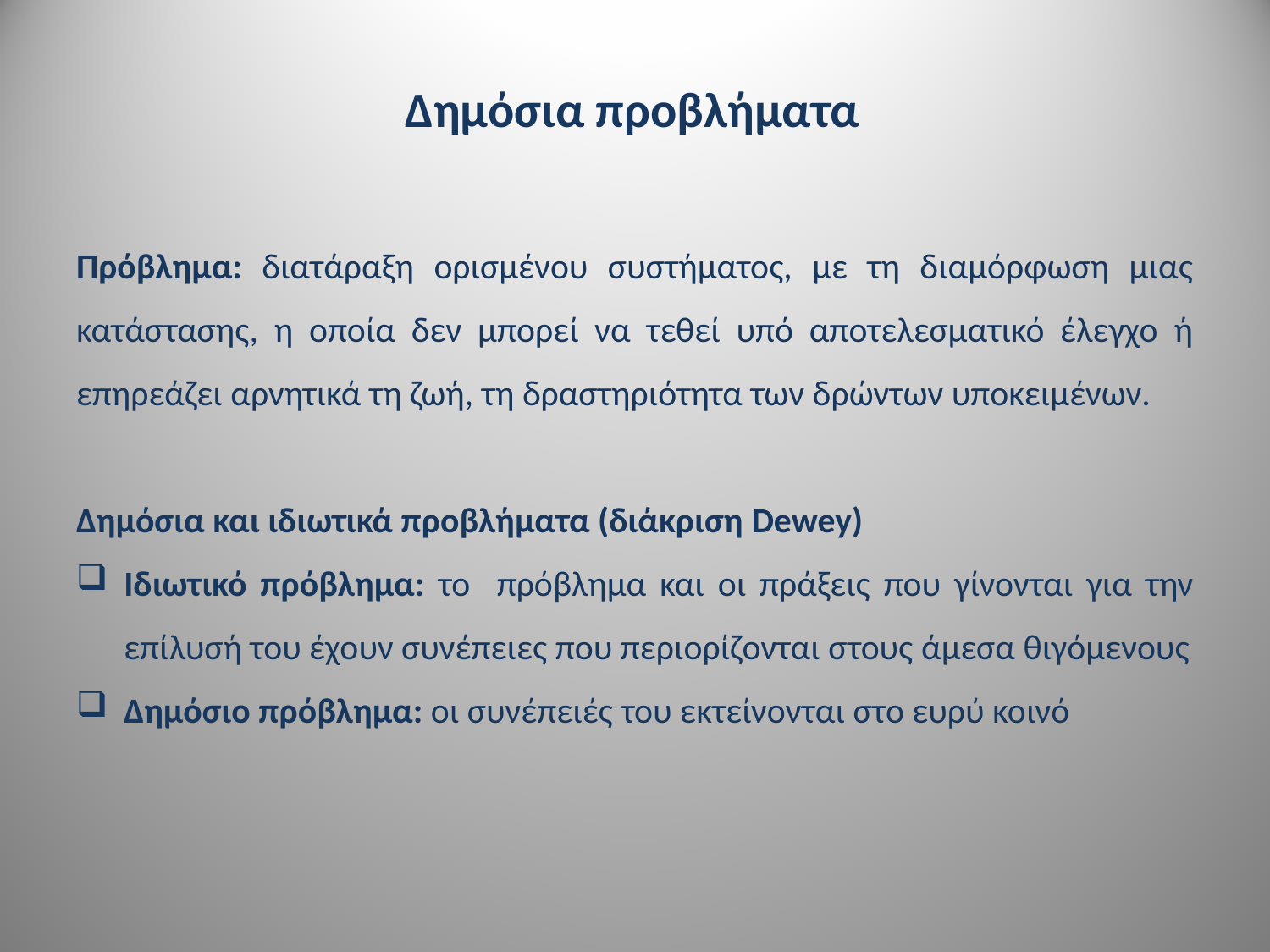

# Δημόσια προβλήματα
Πρόβλημα: διατάραξη ορισμένου συστήματος, με τη διαμόρφωση μιας κατάστασης, η οποία δεν μπορεί να τεθεί υπό αποτελεσματικό έλεγχο ή επηρεάζει αρνητικά τη ζωή, τη δραστηριότητα των δρώντων υποκειμένων.

Δημόσια και ιδιωτικά προβλήματα (διάκριση Dewey)
Ιδιωτικό πρόβλημα: το  πρόβλημα και οι πράξεις που γίνονται για την επίλυσή του έχουν συνέπειες που περιορίζονται στους άμεσα θιγόμενους
Δημόσιο πρόβλημα: οι συνέπειές του εκτείνονται στο ευρύ κοινό